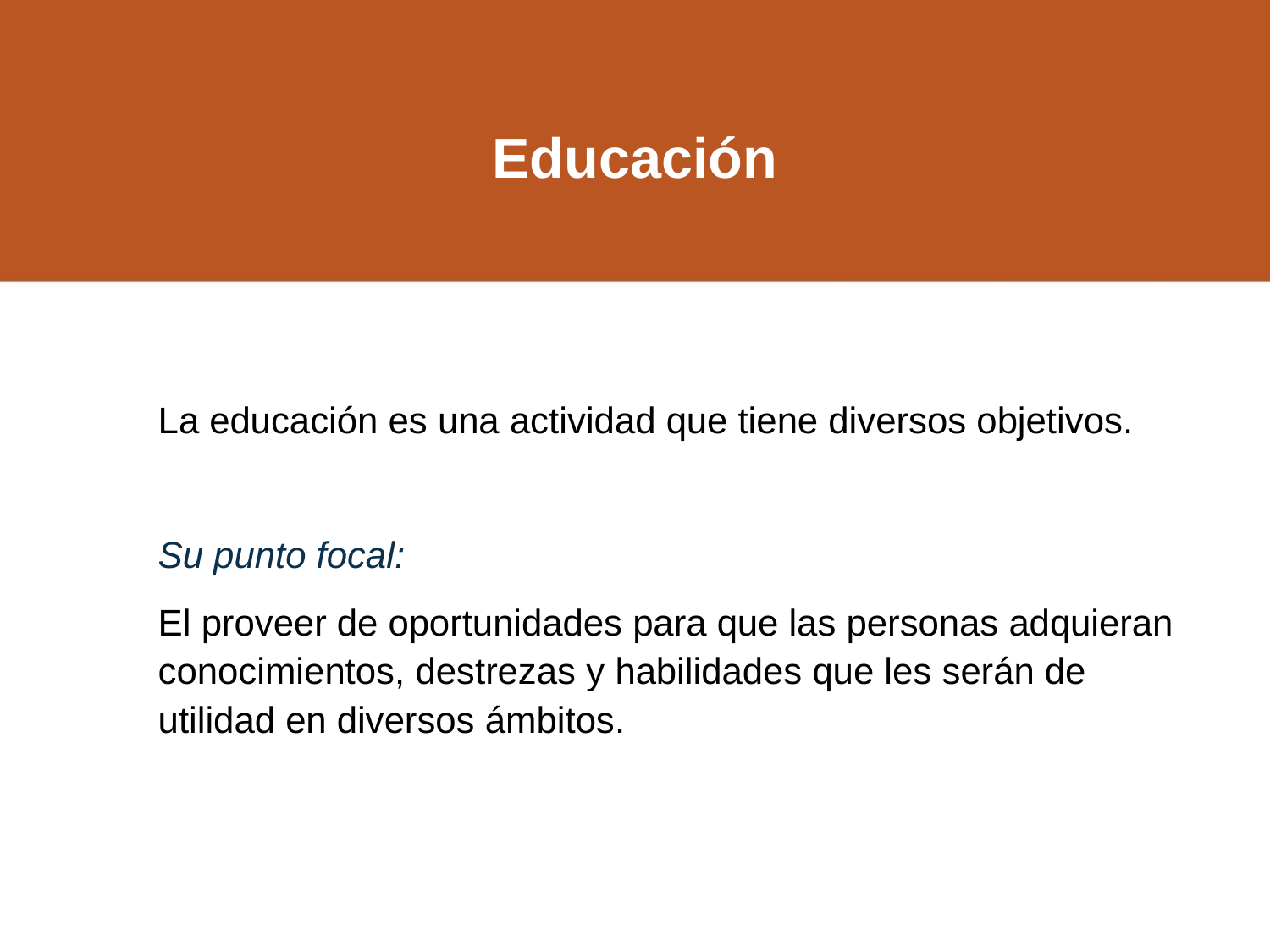

Educación
	La educación es una actividad que tiene diversos objetivos.

	Su punto focal:
	El proveer de oportunidades para que las personas adquieran conocimientos, destrezas y habilidades que les serán de utilidad en diversos ámbitos.